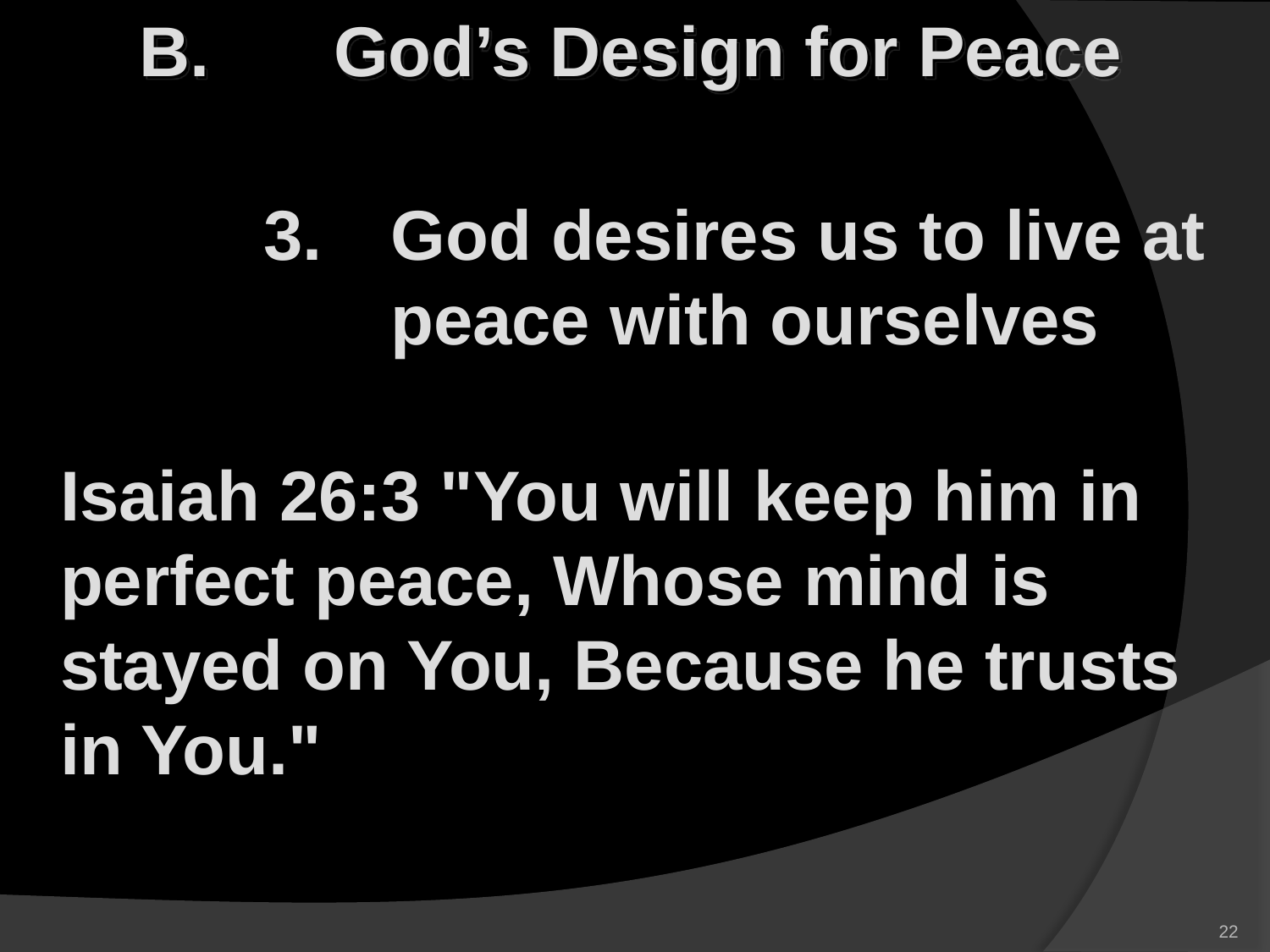

B.	 God’s Design for Peace
3.	God desires us to live at peace with ourselves
	Isaiah 26:3 "You will keep him in perfect peace, Whose mind is stayed on You, Because he trusts in You."
22